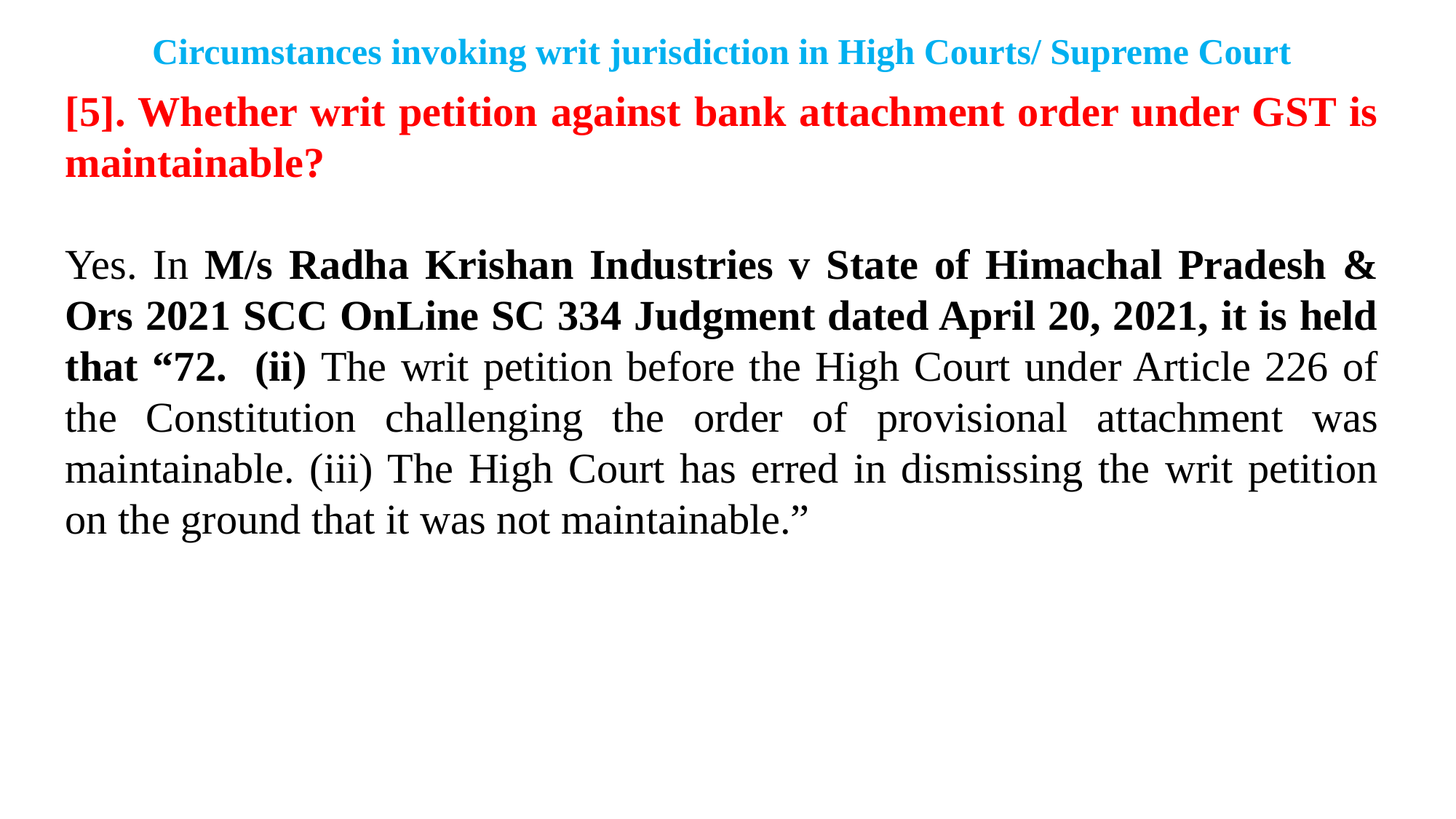

Circumstances invoking writ jurisdiction in High Courts/ Supreme Court
[5]. Whether writ petition against bank attachment order under GST is maintainable?

Yes. In M/s Radha Krishan Industries v State of Himachal Pradesh & Ors 2021 SCC OnLine SC 334 Judgment dated April 20, 2021, it is held that “72.  (ii) The writ petition before the High Court under Article 226 of the Constitution challenging the order of provisional attachment was maintainable. (iii) The High Court has erred in dismissing the writ petition on the ground that it was not maintainable.”